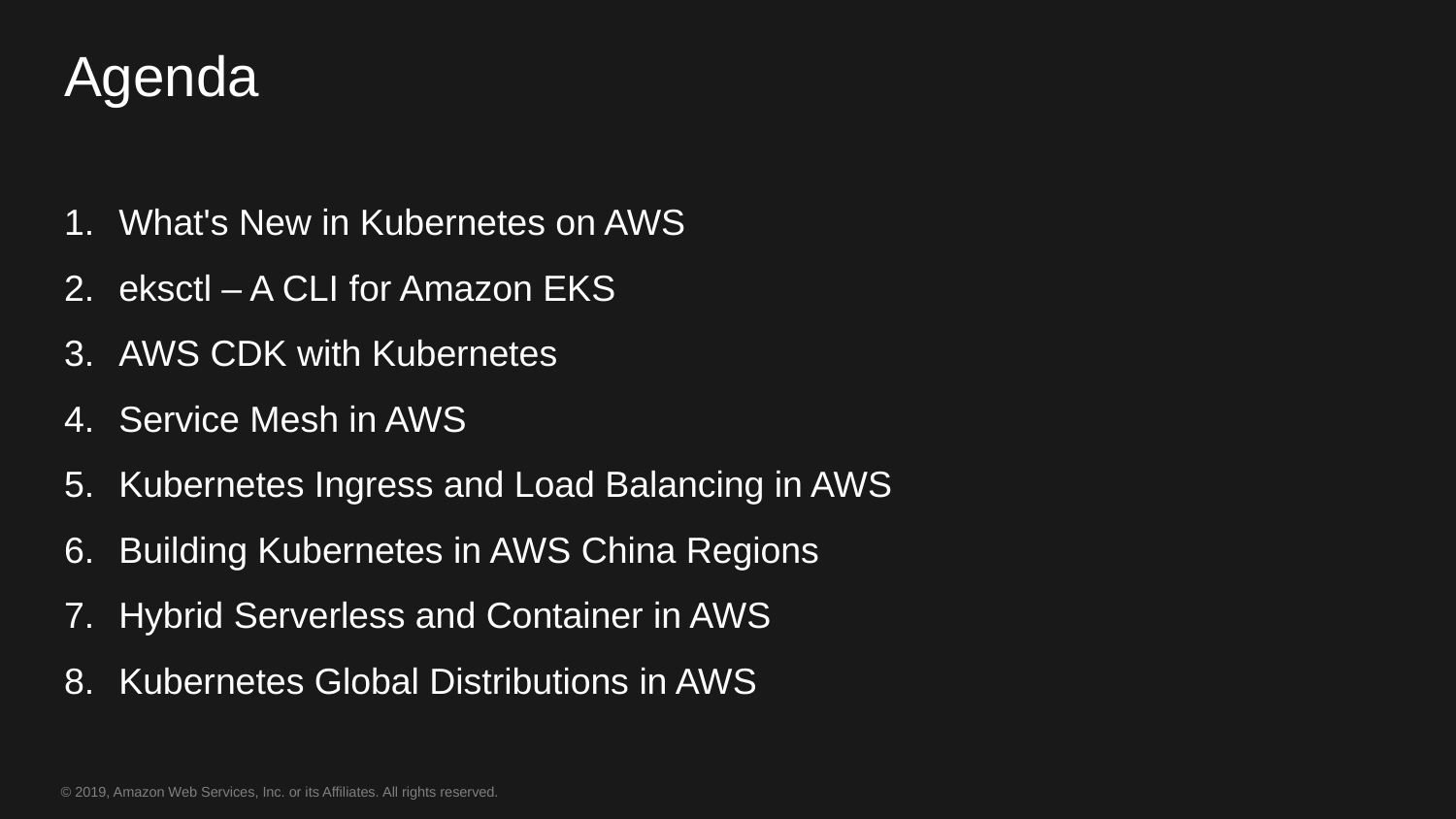

Agenda
What's New in Kubernetes on AWS
eksctl – A CLI for Amazon EKS
AWS CDK with Kubernetes
Service Mesh in AWS
Kubernetes Ingress and Load Balancing in AWS
Building Kubernetes in AWS China Regions
Hybrid Serverless and Container in AWS
Kubernetes Global Distributions in AWS